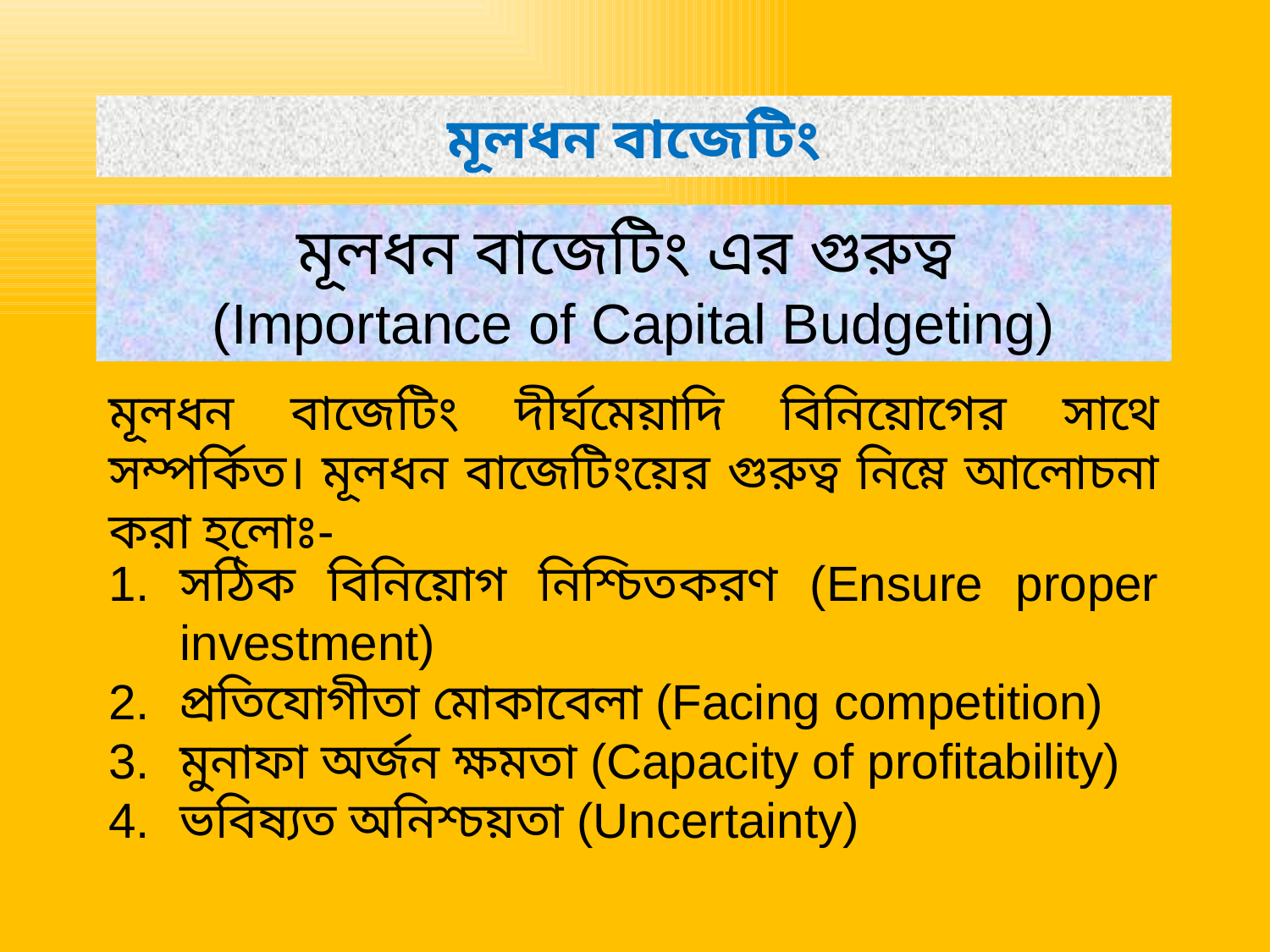

মূলধন বাজেটিং
মূলধন বাজেটিং এর গুরুত্ব
(Importance of Capital Budgeting)
মূলধন বাজেটিং দীর্ঘমেয়াদি বিনিয়োগের সাথে সম্পর্কিত। মূলধন বাজেটিংয়ের গুরুত্ব নিম্নে আলোচনা করা হলোঃ-
সঠিক বিনিয়োগ নিশ্চিতকরণ (Ensure proper investment)
প্রতিযোগীতা মোকাবেলা (Facing competition)
মুনাফা অর্জন ক্ষমতা (Capacity of profitability)
ভবিষ্যত অনিশ্চয়তা (Uncertainty)